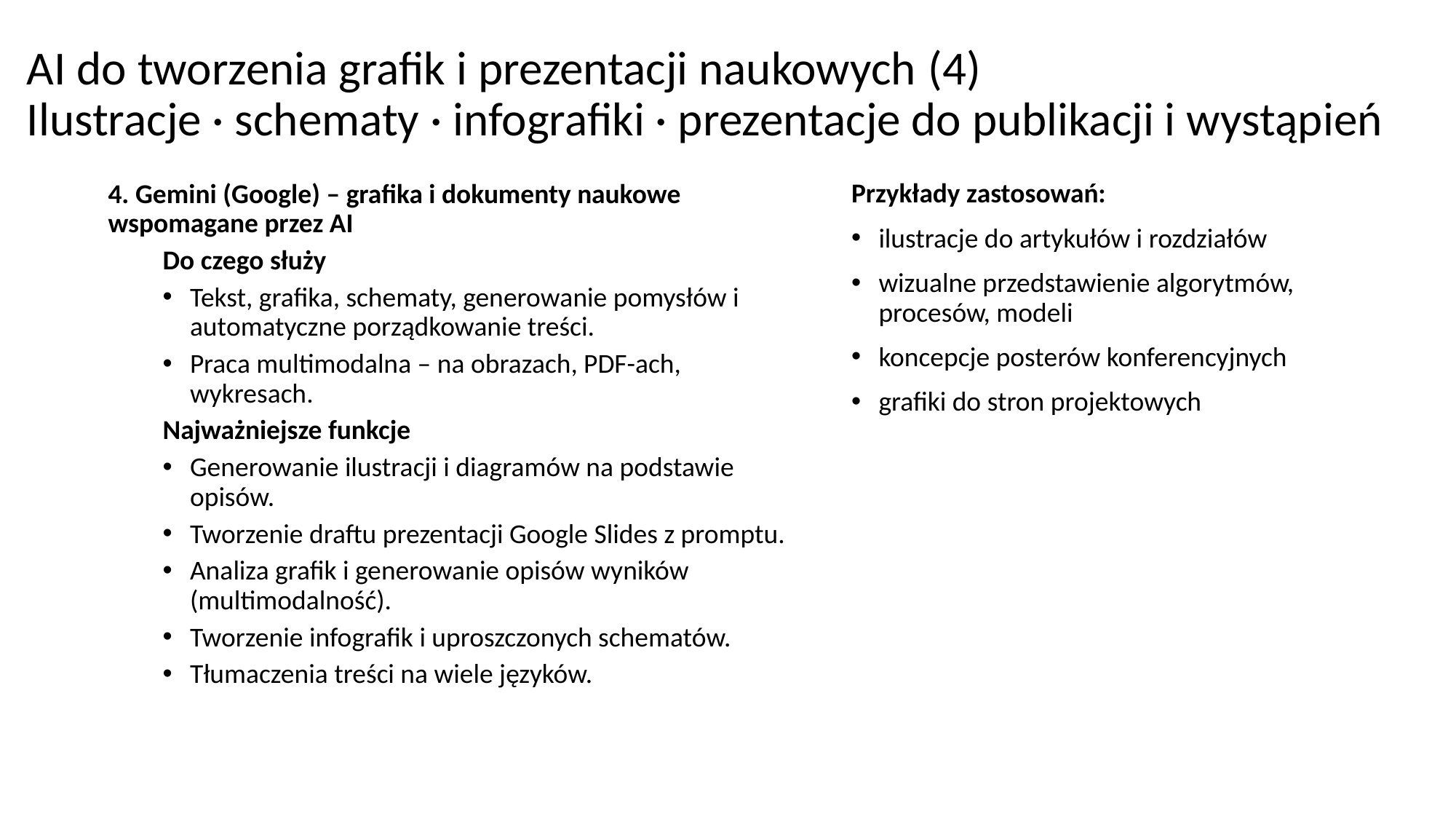

# AI do tworzenia grafik i prezentacji naukowych (4) Ilustracje · schematy · infografiki · prezentacje do publikacji i wystąpień
Przykłady zastosowań:
ilustracje do artykułów i rozdziałów
wizualne przedstawienie algorytmów, procesów, modeli
koncepcje posterów konferencyjnych
grafiki do stron projektowych

4. Gemini (Google) – grafika i dokumenty naukowe wspomagane przez AI
Do czego służy
Tekst, grafika, schematy, generowanie pomysłów i automatyczne porządkowanie treści.
Praca multimodalna – na obrazach, PDF-ach, wykresach.
Najważniejsze funkcje
Generowanie ilustracji i diagramów na podstawie opisów.
Tworzenie draftu prezentacji Google Slides z promptu.
Analiza grafik i generowanie opisów wyników (multimodalność).
Tworzenie infografik i uproszczonych schematów.
Tłumaczenia treści na wiele języków.